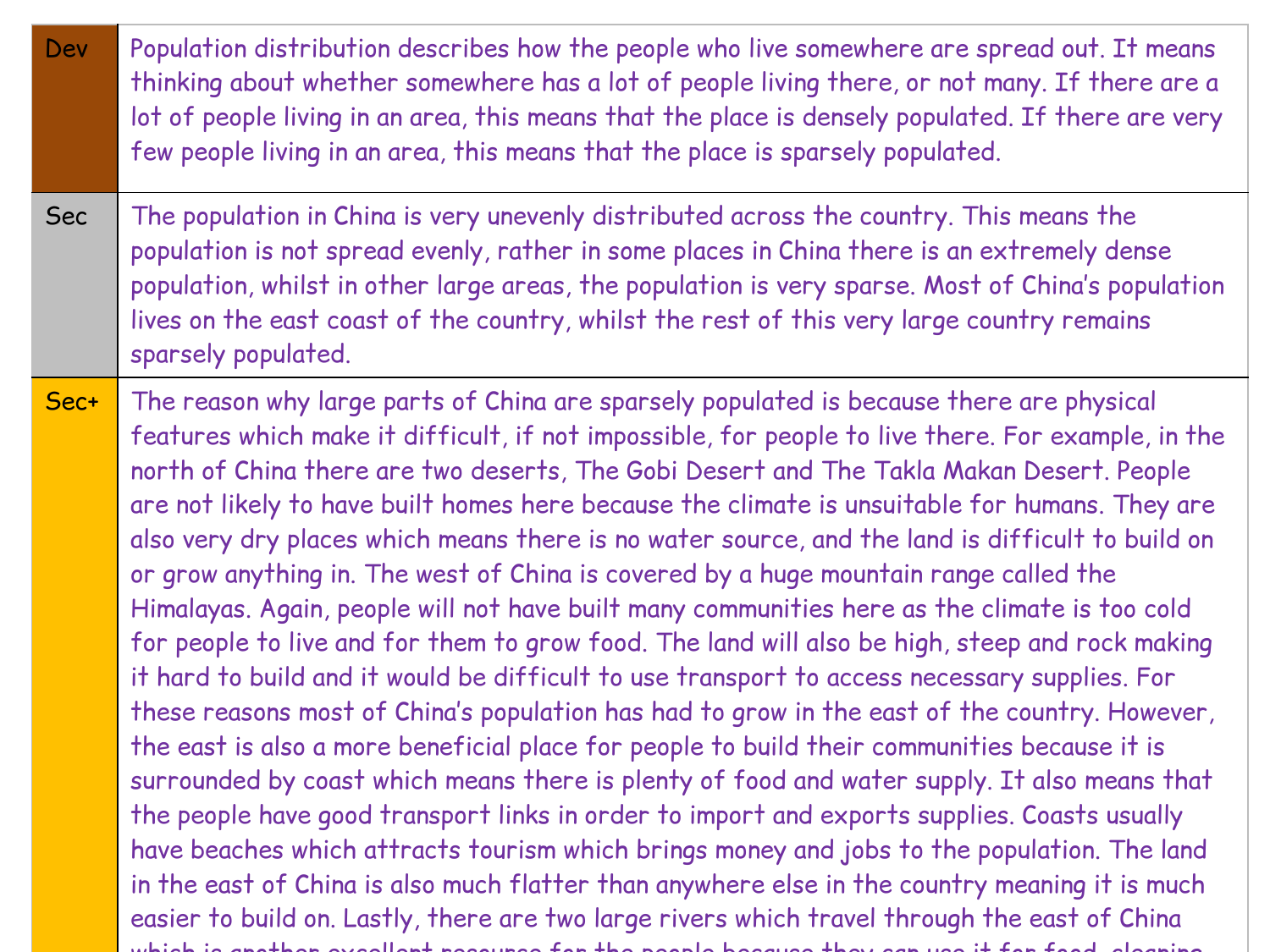

| Dev | Population distribution describes how the people who live somewhere are spread out. It means thinking about whether somewhere has a lot of people living there, or not many. If there are a lot of people living in an area, this means that the place is densely populated. If there are very few people living in an area, this means that the place is sparsely populated. |
| --- | --- |
| Sec | The population in China is very unevenly distributed across the country. This means the population is not spread evenly, rather in some places in China there is an extremely dense population, whilst in other large areas, the population is very sparse. Most of China’s population lives on the east coast of the country, whilst the rest of this very large country remains sparsely populated. |
| Sec+ | The reason why large parts of China are sparsely populated is because there are physical features which make it difficult, if not impossible, for people to live there. For example, in the north of China there are two deserts, The Gobi Desert and The Takla Makan Desert. People are not likely to have built homes here because the climate is unsuitable for humans. They are also very dry places which means there is no water source, and the land is difficult to build on or grow anything in. The west of China is covered by a huge mountain range called the Himalayas. Again, people will not have built many communities here as the climate is too cold for people to live and for them to grow food. The land will also be high, steep and rock making it hard to build and it would be difficult to use transport to access necessary supplies. For these reasons most of China’s population has had to grow in the east of the country. However, the east is also a more beneficial place for people to build their communities because it is surrounded by coast which means there is plenty of food and water supply. It also means that the people have good transport links in order to import and exports supplies. Coasts usually have beaches which attracts tourism which brings money and jobs to the population. The land in the east of China is also much flatter than anywhere else in the country meaning it is much easier to build on. Lastly, there are two large rivers which travel through the east of China which is another excellent resource for the people because they can use it for food, cleaning, transport and helping to grow their crops. |